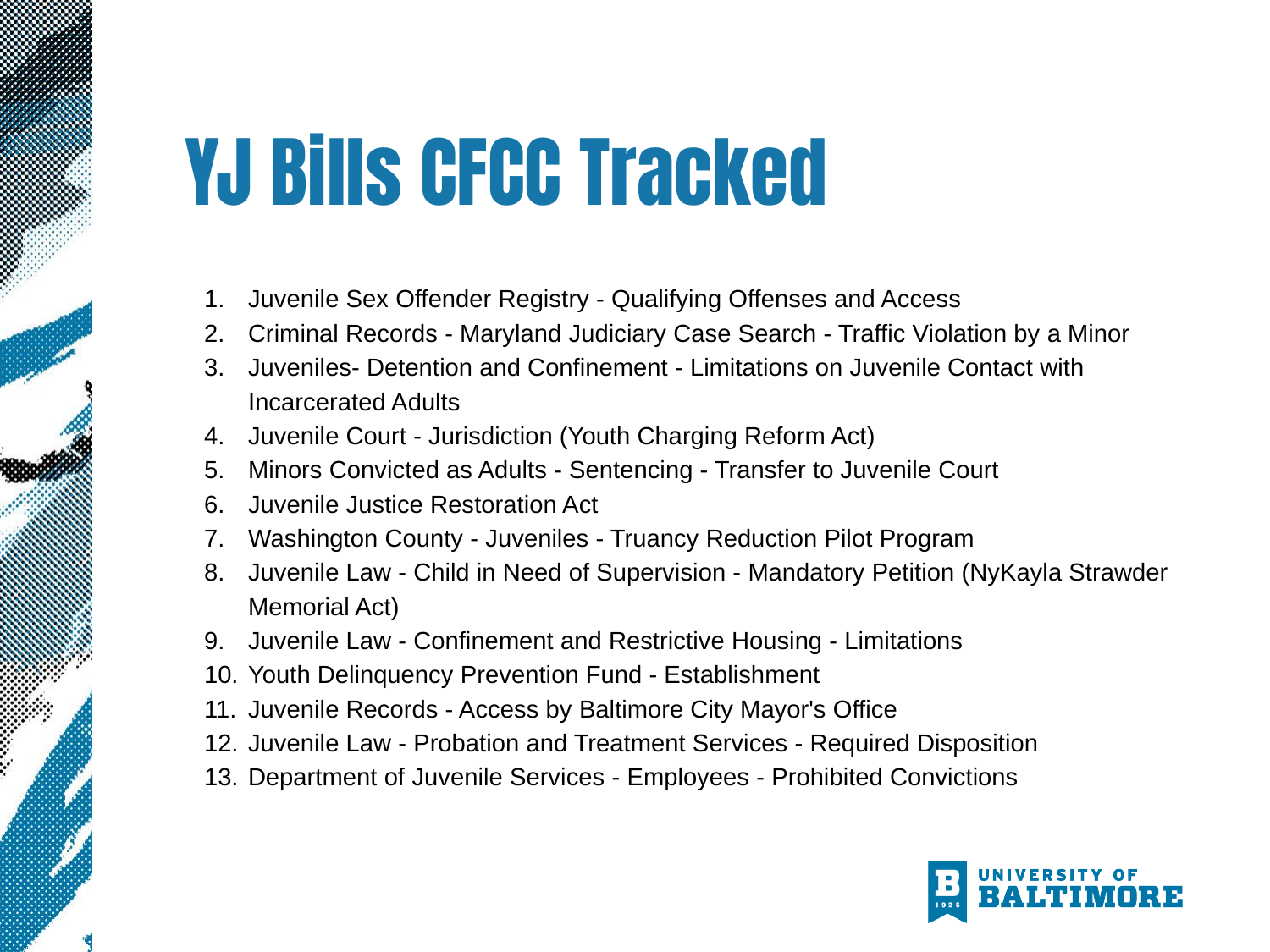

# YJ Bills CFCC Tracked
Juvenile Sex Offender Registry - Qualifying Offenses and Access
Criminal Records - Maryland Judiciary Case Search - Traffic Violation by a Minor
Juveniles- Detention and Confinement - Limitations on Juvenile Contact with Incarcerated Adults
Juvenile Court - Jurisdiction (Youth Charging Reform Act)
Minors Convicted as Adults - Sentencing - Transfer to Juvenile Court
Juvenile Justice Restoration Act
Washington County - Juveniles - Truancy Reduction Pilot Program
Juvenile Law - Child in Need of Supervision - Mandatory Petition (NyKayla Strawder Memorial Act)
Juvenile Law - Confinement and Restrictive Housing - Limitations
Youth Delinquency Prevention Fund - Establishment
Juvenile Records - Access by Baltimore City Mayor's Office
Juvenile Law - Probation and Treatment Services - Required Disposition
Department of Juvenile Services - Employees - Prohibited Convictions